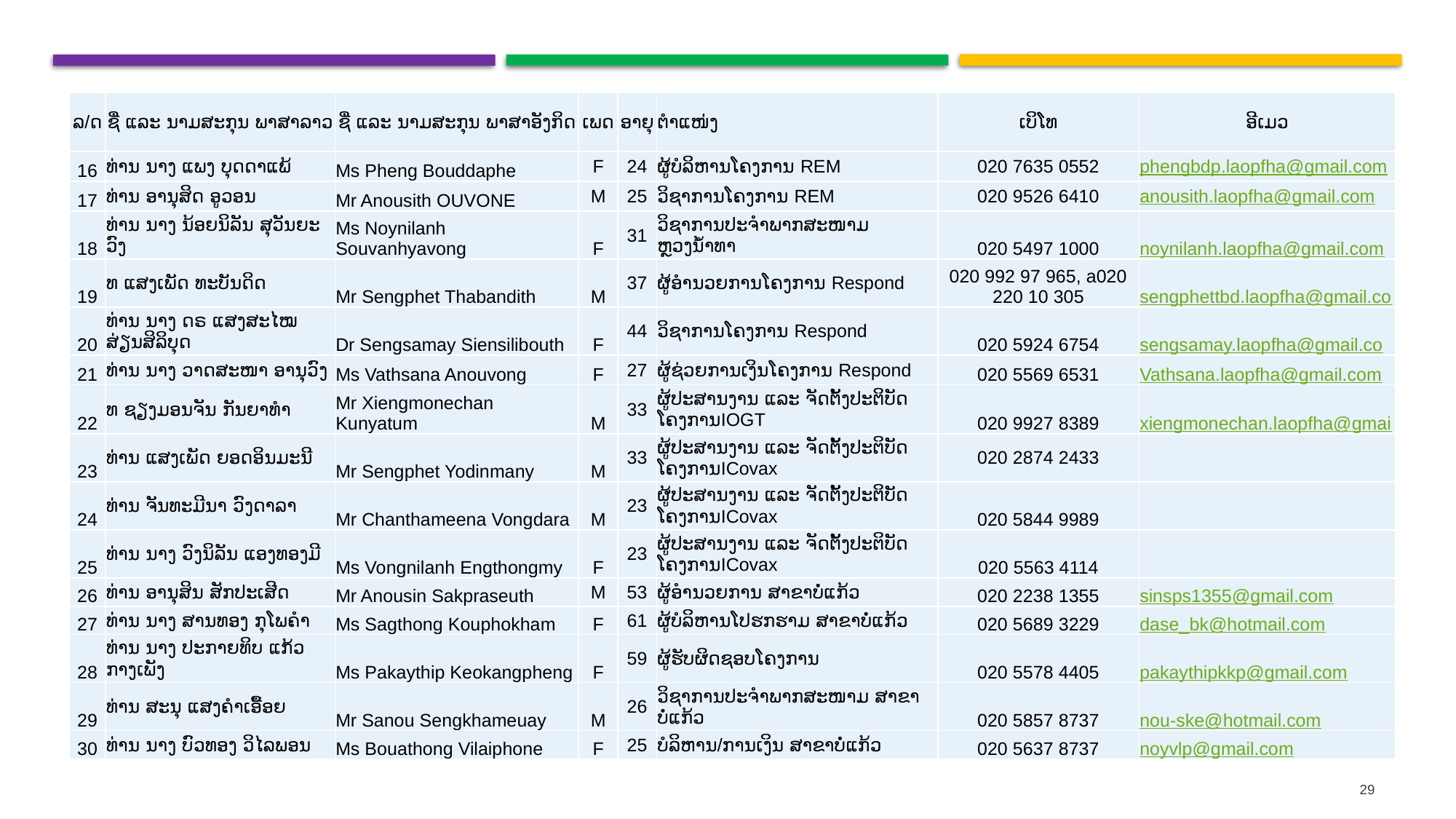

#
| ລ/ດ | ຊື່ ແລະ ນາມສະກຸນ ພາສາລາວ | ຊື່ ແລະ ນາມສະກຸນ ພາສາອັງກິດ | ເພດ | ອາຍຸ | ຕໍາແໜ່ງ | ເບິໂທ | ອີເມວ |
| --- | --- | --- | --- | --- | --- | --- | --- |
| 16 | ທ່ານ ນາງ ແພງ ບຸດດາແພ້ | Ms Pheng Bouddaphe | F | 24 | ຜູ້ບໍລິຫານໂຄງການ REM | 020 7635 0552 | phengbdp.laopfha@gmail.com |
| 17 | ທ່ານ ອານຸສິດ ອູວອນ | Mr Anousith OUVONE | M | 25 | ວິຊາການໂຄງການ REM | 020 9526 6410 | anousith.laopfha@gmail.com |
| 18 | ທ່ານ ນາງ ນ້ອຍນິລັນ ສຸວັນຍະວົງ | Ms Noynilanh Souvanhyavong | F | 31 | ວິຊາການປະຈໍາພາກສະໜາມ ຫຼວງນໍ້າທາ | 020 5497 1000 | noynilanh.laopfha@gmail.com |
| 19 | ທ ແສງເພັດ ທະບັນດິດ | Mr Sengphet Thabandith | M | 37 | ຜູ້ອຳນວຍການໂຄງການ Respond | 020 992 97 965, a020 220 10 305 | sengphettbd.laopfha@gmail.com |
| 20 | ທ່ານ ນາງ ດຣ ແສງສະໄໝ ສ່ຽນສິລິບຸດ | Dr Sengsamay Siensilibouth | F | 44 | ວິຊາການໂຄງການ Respond | 020 5924 6754 | sengsamay.laopfha@gmail.com |
| 21 | ທ່ານ ນາງ ວາດສະໜາ ອານຸວົງ | Ms Vathsana Anouvong | F | 27 | ຜູ້ຊ່ວຍການເງິນໂຄງການ Respond | 020 5569 6531 | Vathsana.laopfha@gmail.com |
| 22 | ທ ຊຽງມອນຈັນ ກັນຍາທຳ | Mr Xiengmonechan Kunyatum | M | 33 | ຜູ້ປະສານງານ ແລະ ຈັດຕັ້ງປະຕິບັດໂຄງການIOGT | 020 9927 8389 | xiengmonechan.laopfha@gmail.com |
| 23 | ທ່ານ ແສງເພັດ ຍອດອິນມະນີ | Mr Sengphet Yodinmany | M | 33 | ຜູ້ປະສານງານ ແລະ ຈັດຕັ້ງປະຕິບັດໂຄງການICovax | 020 2874 2433 |  |
| 24 | ທ່ານ ຈັນທະມີນາ ວົງດາລາ | Mr Chanthameena Vongdara | M | 23 | ຜູ້ປະສານງານ ແລະ ຈັດຕັ້ງປະຕິບັດໂຄງການICovax | 020 5844 9989 |  |
| 25 | ທ່ານ ນາງ ວົງນິລັນ ແອງທອງມີ | Ms Vongnilanh Engthongmy | F | 23 | ຜູ້ປະສານງານ ແລະ ຈັດຕັ້ງປະຕິບັດໂຄງການICovax | 020 5563 4114 |  |
| 26 | ທ່ານ ອານຸສິນ ສັກປະເສີດ | Mr Anousin Sakpraseuth | M | 53 | ຜູ້ອຳນວຍການ ສາຂາບໍ່ແກ້ວ | 020 2238 1355 | sinsps1355@gmail.com |
| 27 | ທ່ານ ນາງ ສານທອງ ກຸໂພຄໍາ | Ms Sagthong Kouphokham | F | 61 | ຜູ້ບໍລິຫານໂປຮກຮາມ ສາຂາບໍ່ແກ້ວ | 020 5689 3229 | dase\_bk@hotmail.com |
| 28 | ທ່ານ ນາງ ປະກາຍທິບ ແກ້ວກາງເພັງ | Ms Pakaythip Keokangpheng | F | 59 | ຜູ້ຮັບຜິດຊອບໂຄງການ | 020 5578 4405 | pakaythipkkp@gmail.com |
| 29 | ທ່ານ ສະນຸ ແສງຄໍາເອື້ອຍ | Mr Sanou Sengkhameuay | M | 26 | ວິຊາການປະຈໍາພາກສະໜາມ ສາຂາບໍ່ແກ້ວ | 020 5857 8737 | nou-ske@hotmail.com |
| 30 | ທ່ານ ນາງ ບົວທອງ ວິໄລພອນ | Ms Bouathong Vilaiphone | F | 25 | ບໍລິຫານ/ການເງິນ ສາຂາບໍ່ແກ້ວ | 020 5637 8737 | noyvlp@gmail.com |
29